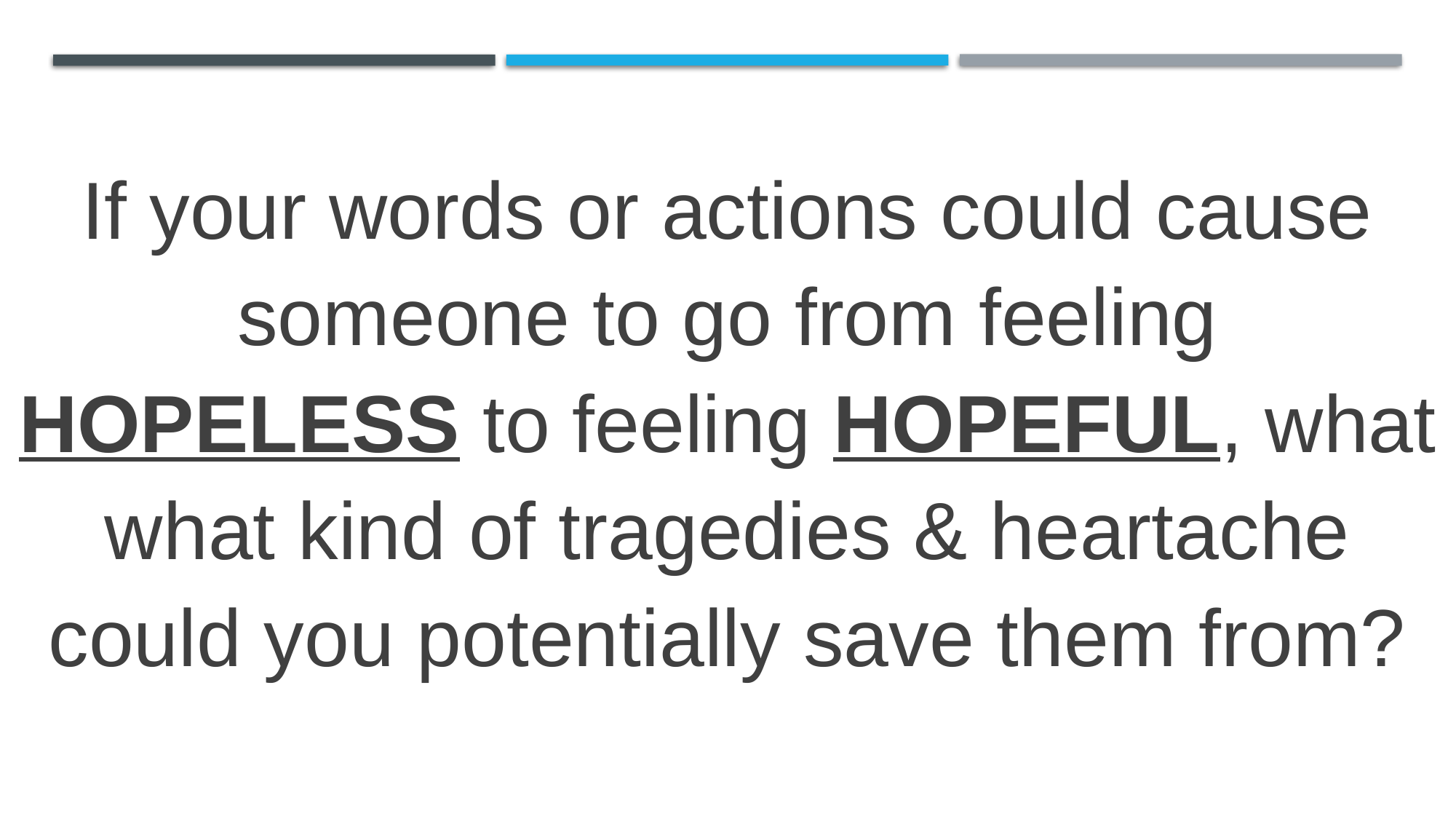

If your words or actions could cause someone to go from feeling HOPELESS to feeling HOPEFUL, what what kind of tragedies & heartache could you potentially save them from?